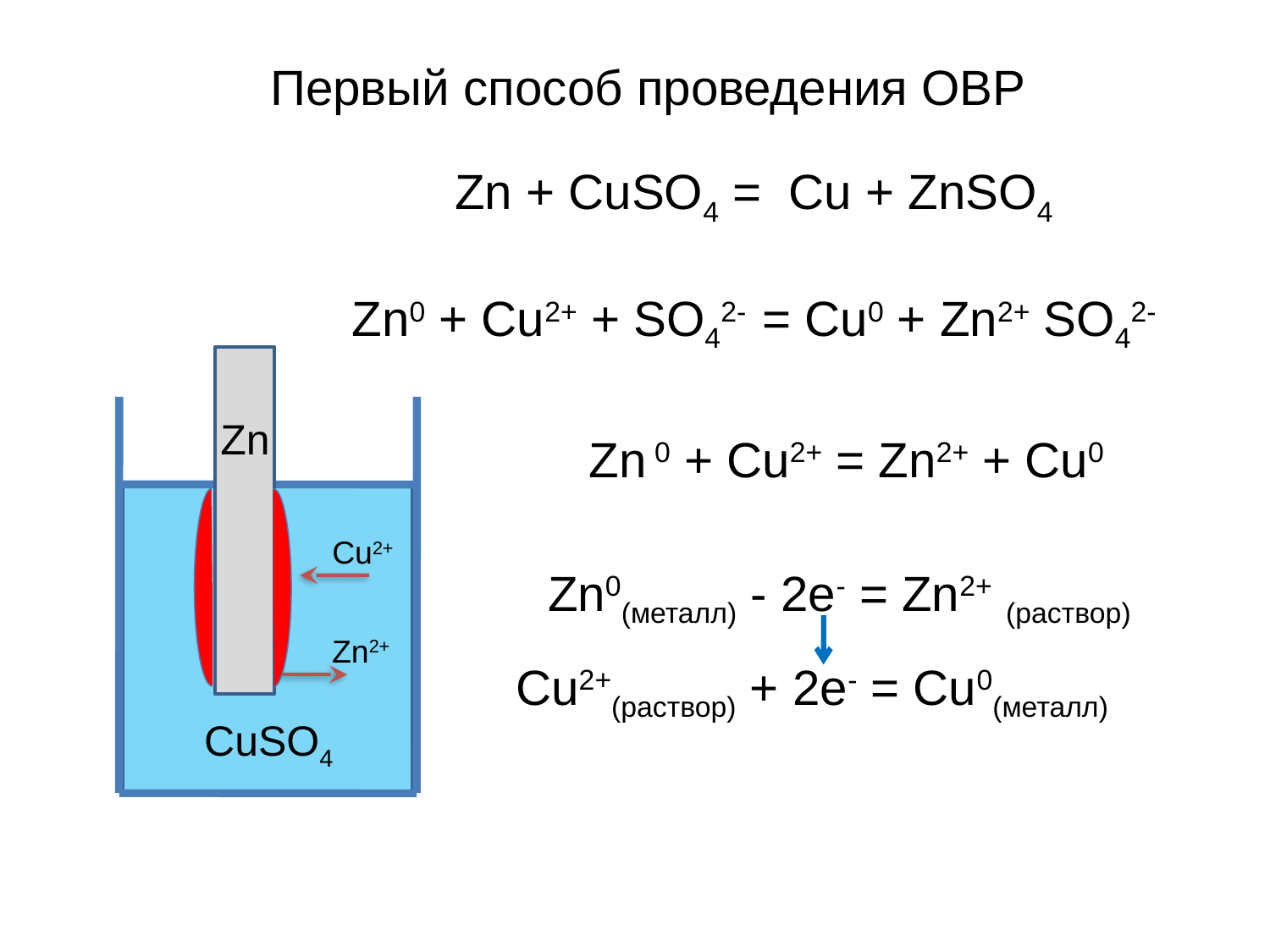

Первый способ проведения ОВР
Zn + CuSO4 =  Cu + ZnSO4

Zn0 + Cu2+ + SO42-  = Cu0 + Zn2+ SO42-

Zn

CuSO4
Zn 0 + Cu2+ = Zn2+ + Cu0

Cu2+
Zn0(металл) - 2е- = Zn2+ (раствор)
Zn2+
Cu2+(раствор) + 2е- = Cu0(металл)